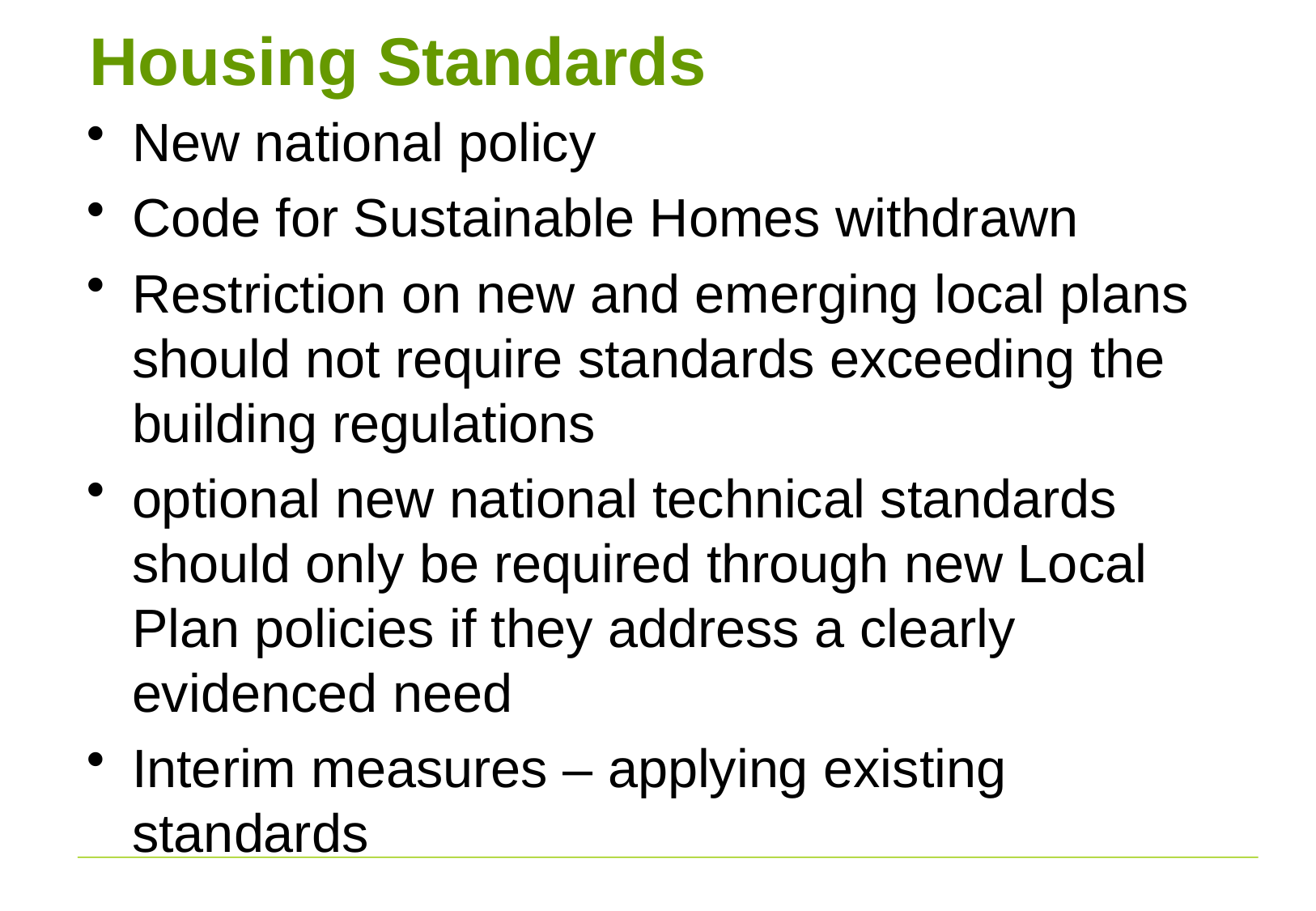

# Housing Standards
New national policy
Code for Sustainable Homes withdrawn
Restriction on new and emerging local plans should not require standards exceeding the building regulations
optional new national technical standards should only be required through new Local Plan policies if they address a clearly evidenced need
Interim measures – applying existing standards